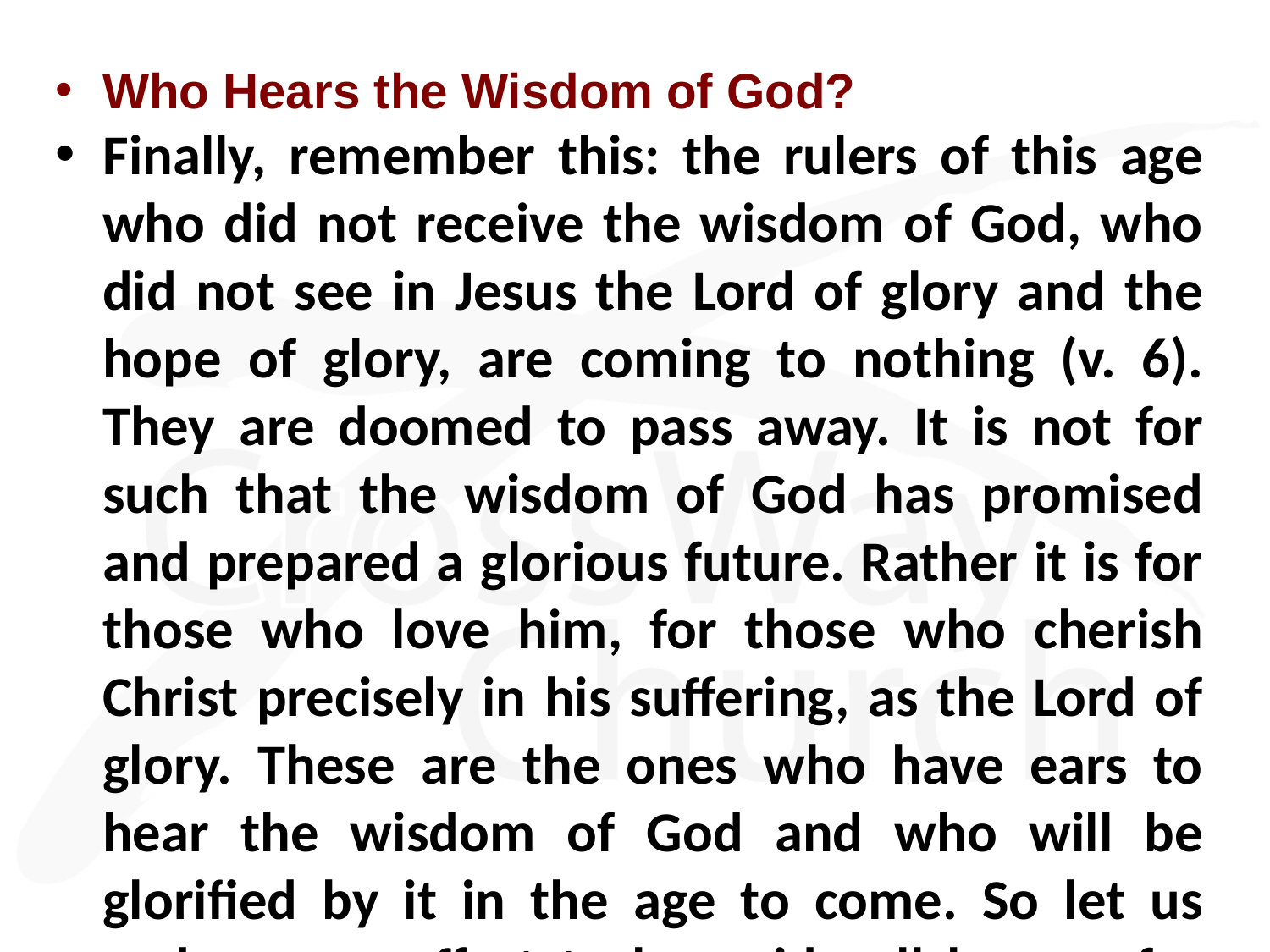

Who Hears the Wisdom of God?
Finally, remember this: the rulers of this age who did not receive the wisdom of God, who did not see in Jesus the Lord of glory and the hope of glory, are coming to nothing (v. 6). They are doomed to pass away. It is not for such that the wisdom of God has promised and prepared a glorious future. Rather it is for those who love him, for those who cherish Christ precisely in his suffering, as the Lord of glory. These are the ones who have ears to hear the wisdom of God and who will be glorified by it in the age to come. So let us make every effort to lay aside all hunger for power and all jealousy and strife and in meekness open ourselves to the wisdom of God.
 — John Piper